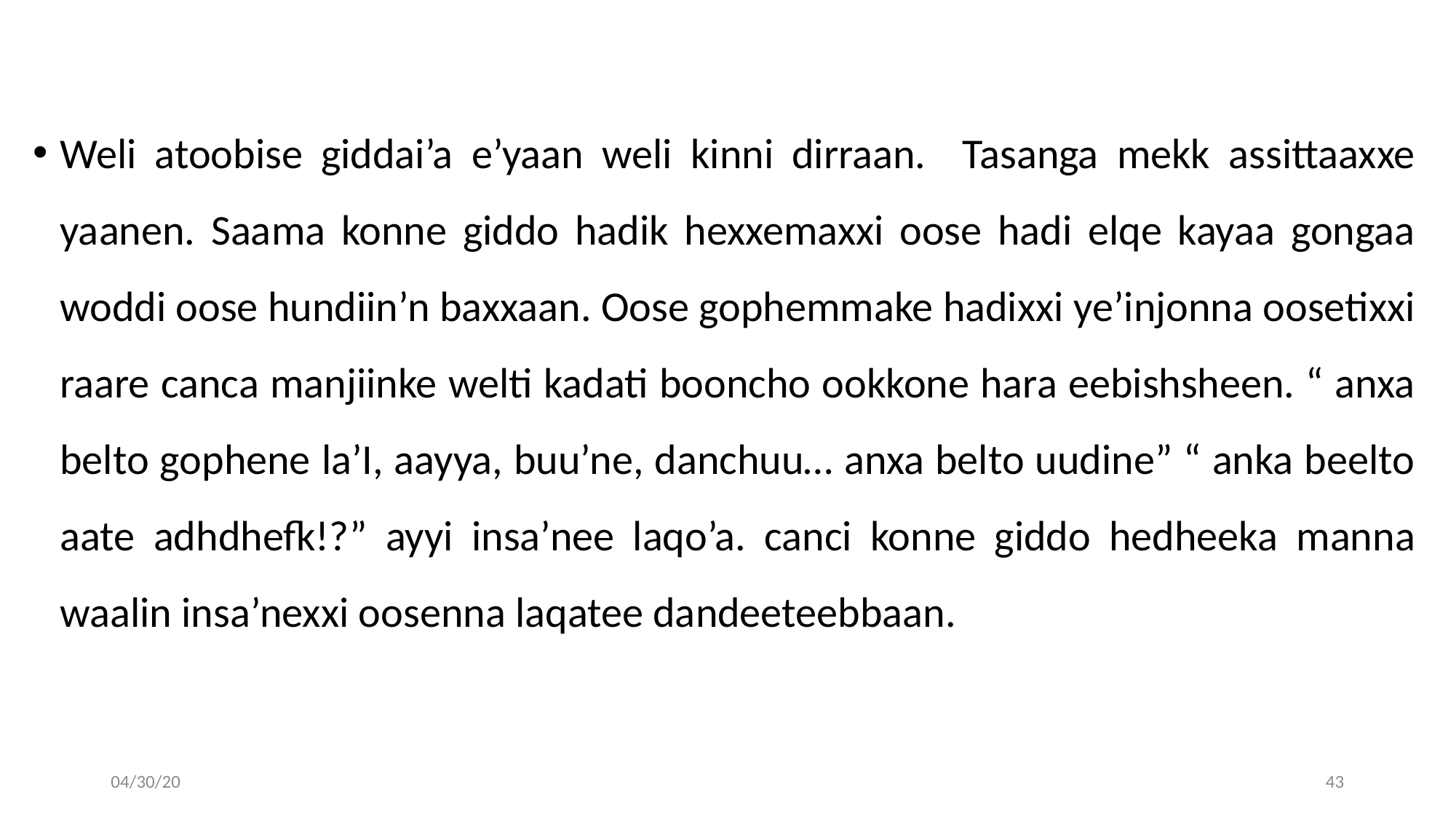

#
Weli atoobise giddai’a e’yaan weli kinni dirraan.  Tasanga mekk assittaaxxe yaanen. Saama konne giddo hadik hexxemaxxi oose hadi elqe kayaa gongaa woddi oose hundiin’n baxxaan. Oose gophemmake hadixxi ye’injonna oosetixxi raare canca manjiinke welti kadati booncho ookkone hara eebishsheen. “ anxa belto gophene la’I, aayya, buu’ne, danchuu… anxa belto uudine” “ anka beelto aate adhdhefk!?” ayyi insa’nee laqo’a. canci konne giddo hedheeka manna waalin insa’nexxi oosenna laqatee dandeeteebbaan.

04/30/20
43